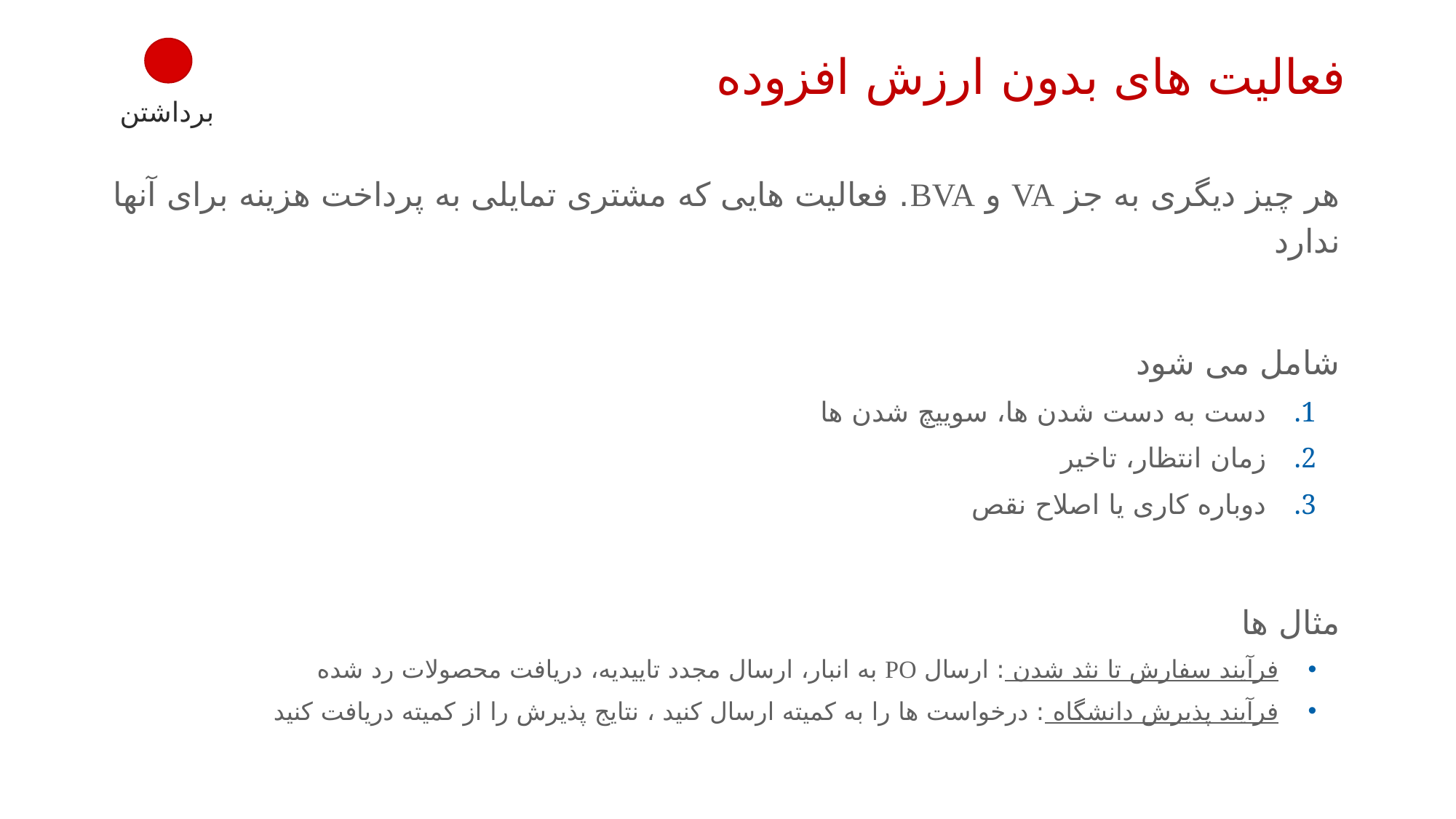

7
# فعالیت های بدون ارزش افزوده

برداشتن
هر چیز دیگری به جز VA و BVA. فعالیت هایی که مشتری تمایلی به پرداخت هزینه برای آنها ندارد

شامل می شود
دست به دست شدن ها، سوییچ شدن ها
زمان انتظار، تاخیر
دوباره کاری یا اصلاح نقص

مثال ها
فرآیند سفارش تا نثد شدن : ارسال PO به انبار، ارسال مجدد تاییدیه، دریافت محصولات رد شده
فرآیند پذیرش دانشگاه : درخواست ها را به کمیته ارسال کنید ، نتایج پذیرش را از کمیته دریافت کنید